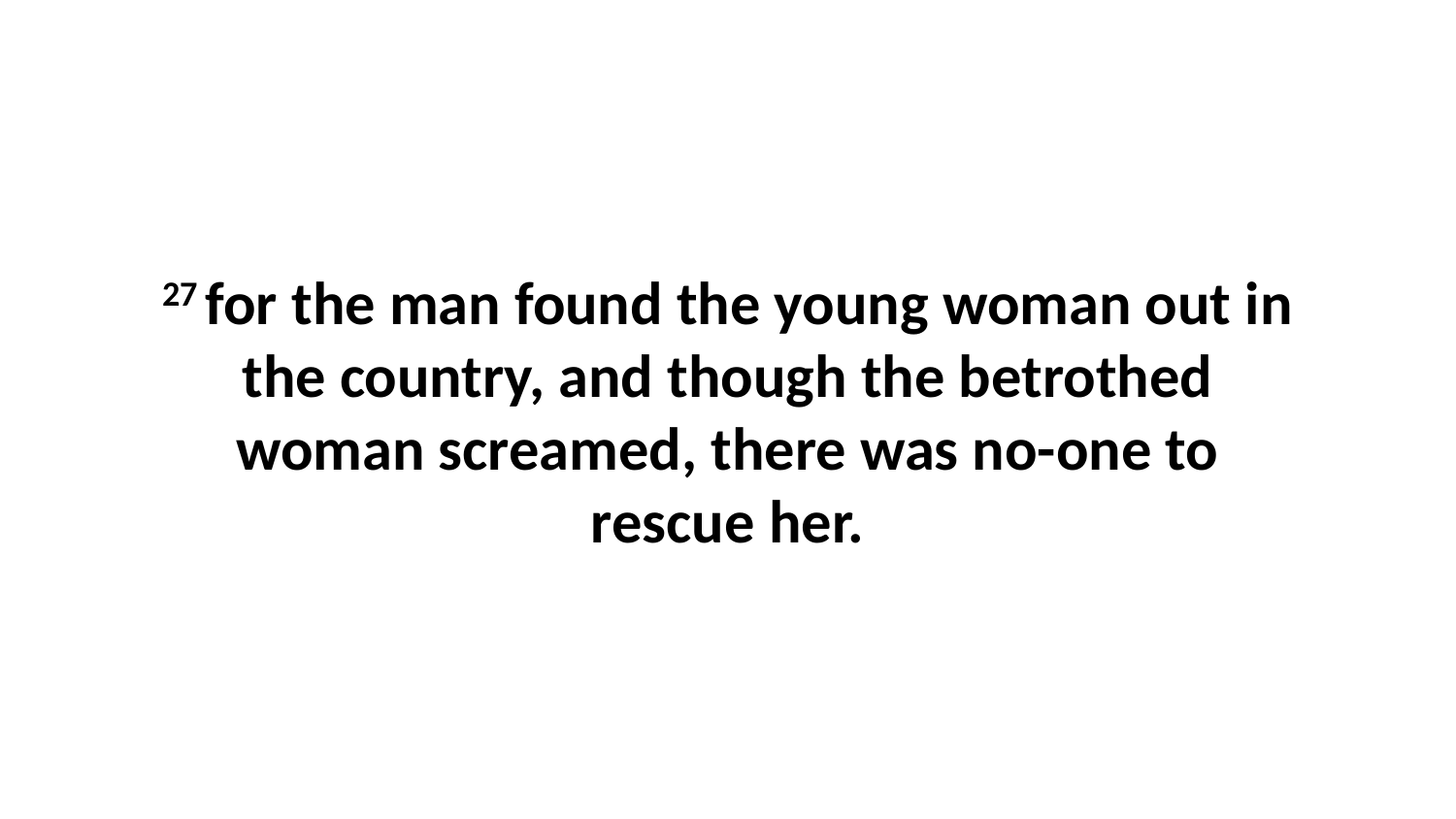

27 for the man found the young woman out in the country, and though the betrothed woman screamed, there was no-one to rescue her.